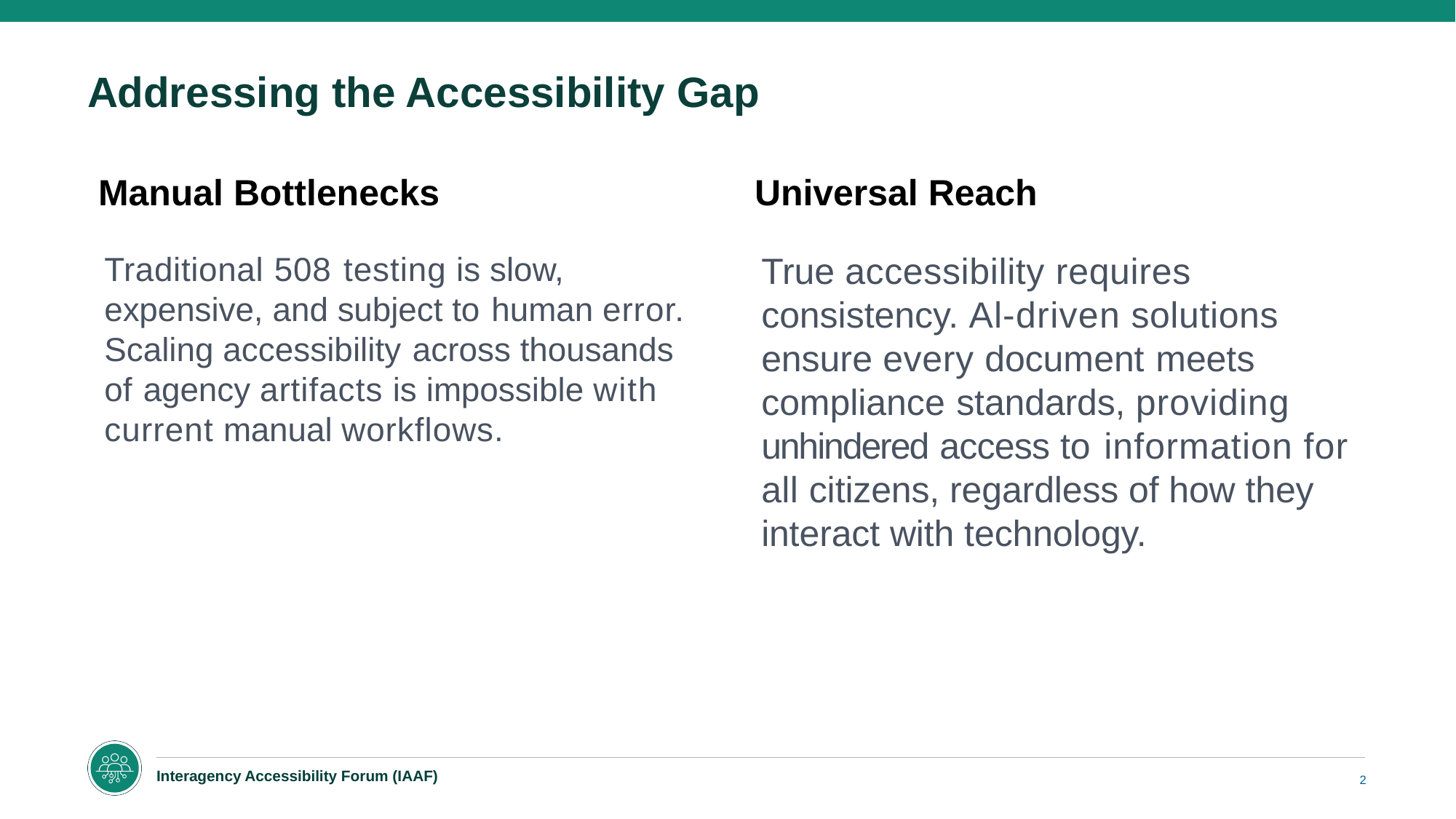

# Addressing the Accessibility Gap
Manual Bottlenecks
Universal Reach
Traditional 508 testing is slow, expensive, and subject to human error. Scaling accessibility across thousands of agency artifacts is impossible with current manual workflows.
True accessibility requires consistency. Al-driven solutions ensure every document meets compliance standards, providing unhindered access to information for all citizens, regardless of how they interact with technology.
2